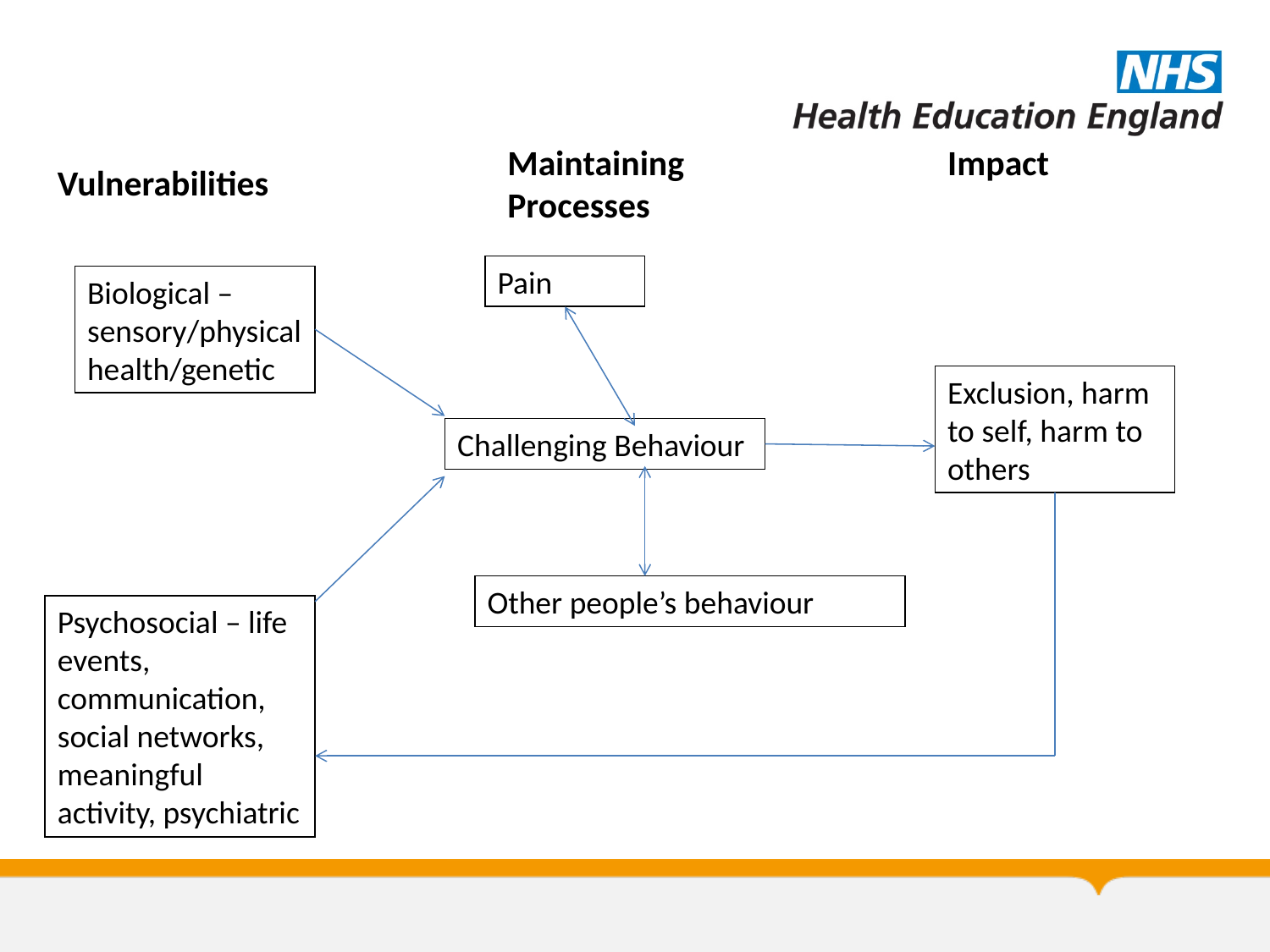

Impact

Maintaining Processes

Vulnerabilities
Pain
Biological – sensory/physical health/genetic
Exclusion, harm to self, harm to others
Challenging Behaviour
Other people’s behaviour
Psychosocial – life events, communication, social networks, meaningful activity, psychiatric